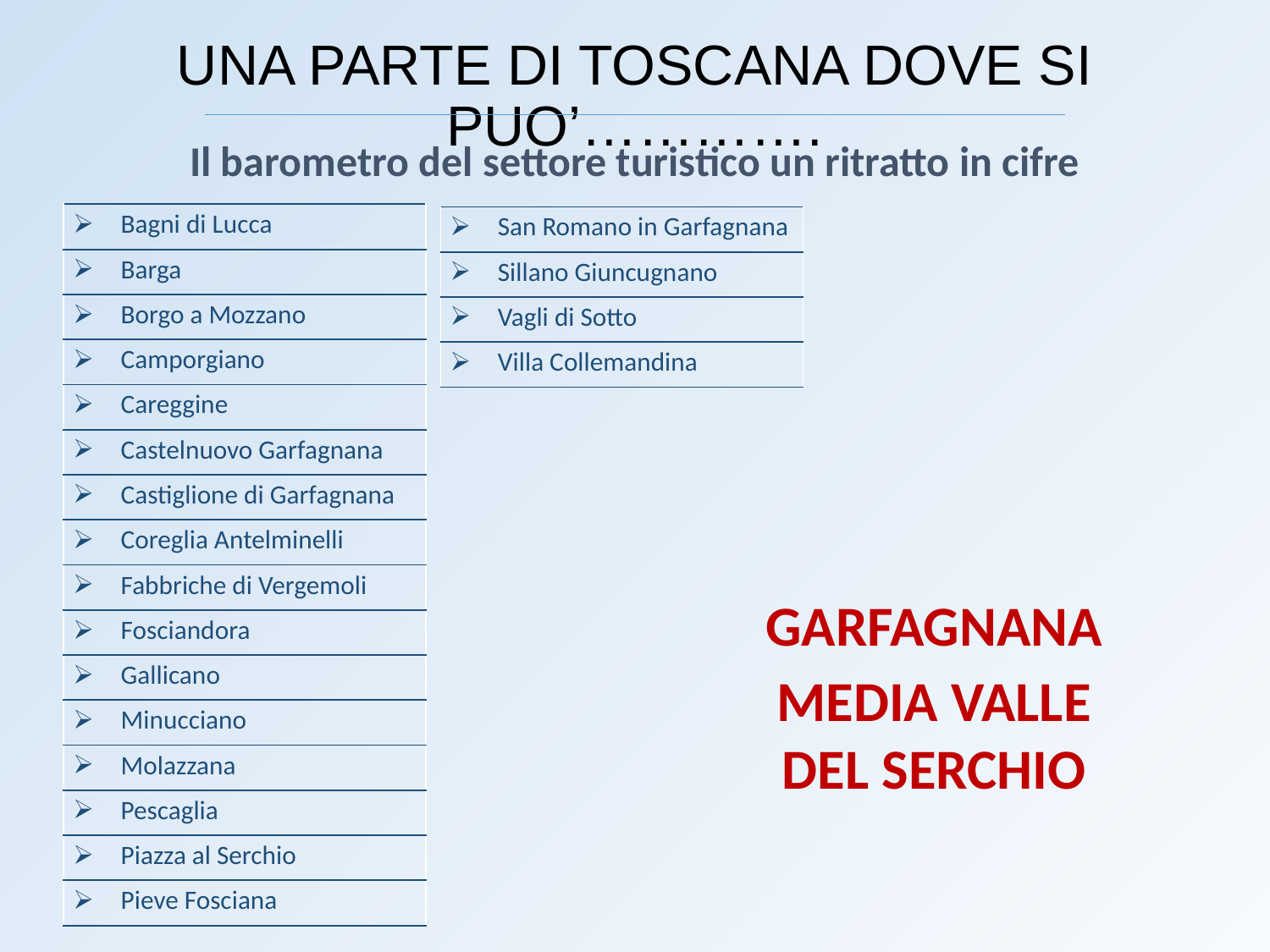

UNA PARTE DI TOSCANA DOVE SI PUO’………….
Il barometro del settore turistico un ritratto in cifre
| Bagni di Lucca |
| --- |
| Barga |
| Borgo a Mozzano |
| Camporgiano |
| Careggine |
| Castelnuovo Garfagnana |
| Castiglione di Garfagnana |
| Coreglia Antelminelli |
| Fabbriche di Vergemoli |
| Fosciandora |
| Gallicano |
| Minucciano |
| Molazzana |
| Pescaglia |
| Piazza al Serchio |
| Pieve Fosciana |
| San Romano in Garfagnana |
| --- |
| Sillano Giuncugnano |
| Vagli di Sotto |
| Villa Collemandina |
GARFAGNANA
MEDIA VALLE DEL SERCHIO